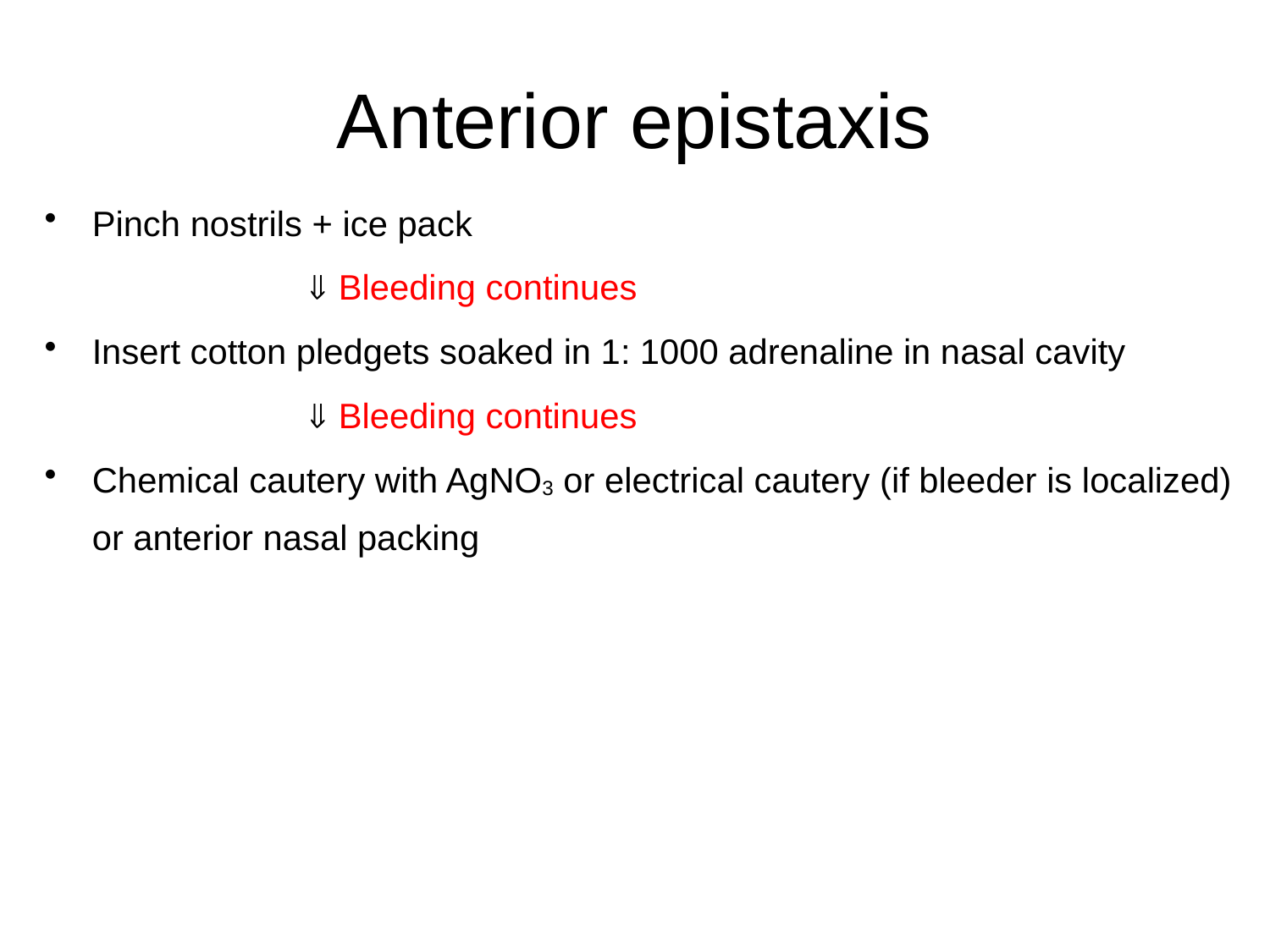

# Anterior epistaxis
Pinch nostrils + ice pack
                           ⇓ Bleeding continues
Insert cotton pledgets soaked in 1: 1000 adrenaline in nasal cavity
                           ⇓ Bleeding continues
Chemical cautery with AgNO3 or electrical cautery (if bleeder is localized) or anterior nasal packing